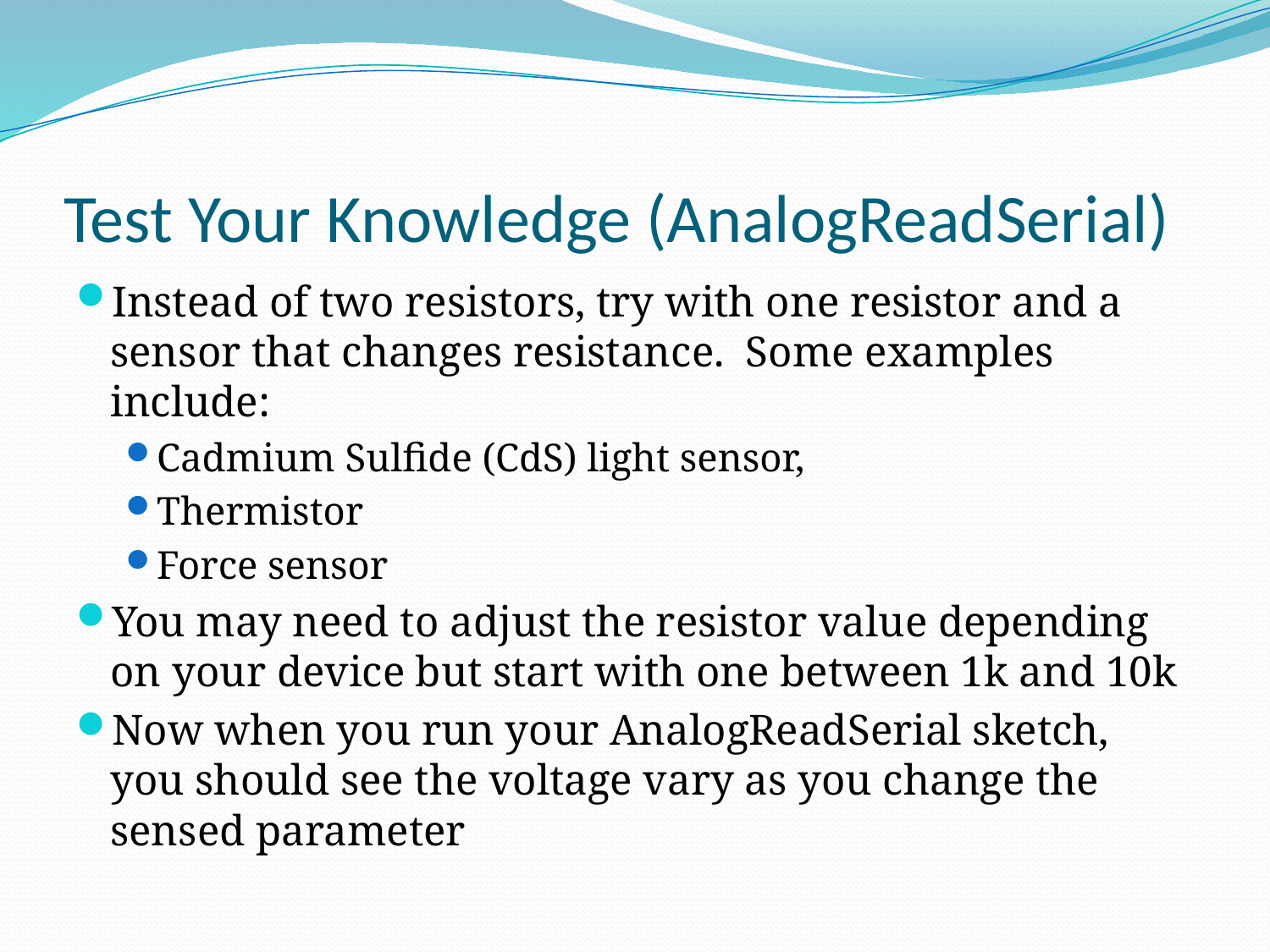

# Test Your Knowledge (AnalogReadSerial)
Instead of two resistors, try with one resistor and a sensor that changes resistance.  Some examples include:
Cadmium Sulfide (CdS) light sensor,
Thermistor
Force sensor
You may need to adjust the resistor value depending on your device but start with one between 1k and 10k
Now when you run your AnalogReadSerial sketch, you should see the voltage vary as you change the sensed parameter